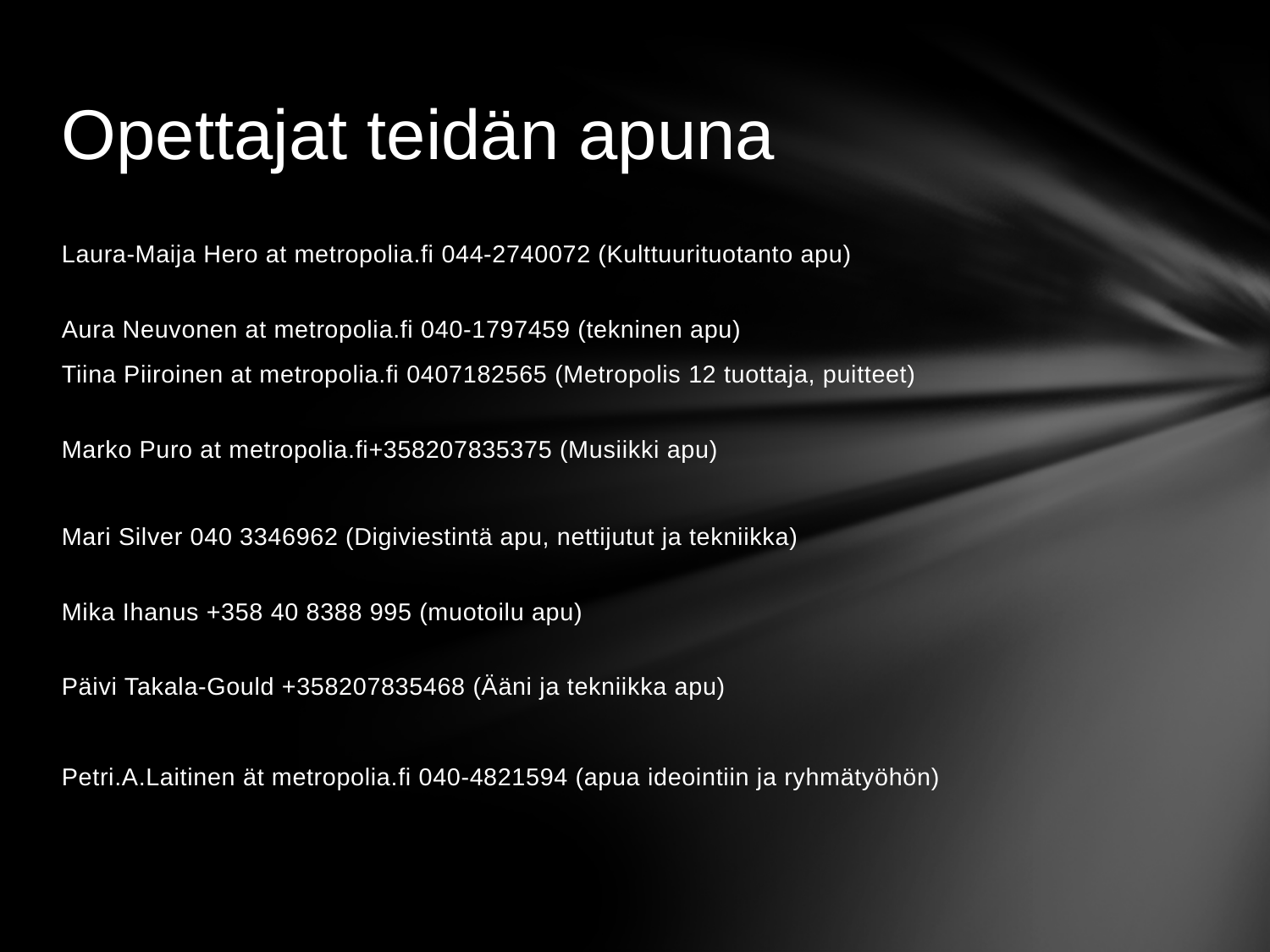

# Opettajat teidän apuna
Laura-Maija Hero at metropolia.fi 044-2740072 (Kulttuurituotanto apu)
Aura Neuvonen at metropolia.fi 040-1797459 (tekninen apu)
Tiina Piiroinen at metropolia.fi 0407182565 (Metropolis 12 tuottaja, puitteet)
Marko Puro at metropolia.fi+358207835375 (Musiikki apu)
Mari Silver 040 3346962 (Digiviestintä apu, nettijutut ja tekniikka)
Mika Ihanus +358 40 8388 995 (muotoilu apu)
Päivi Takala-Gould +358207835468 (Ääni ja tekniikka apu)

Petri.A.Laitinen ät metropolia.fi 040-4821594 (apua ideointiin ja ryhmätyöhön)